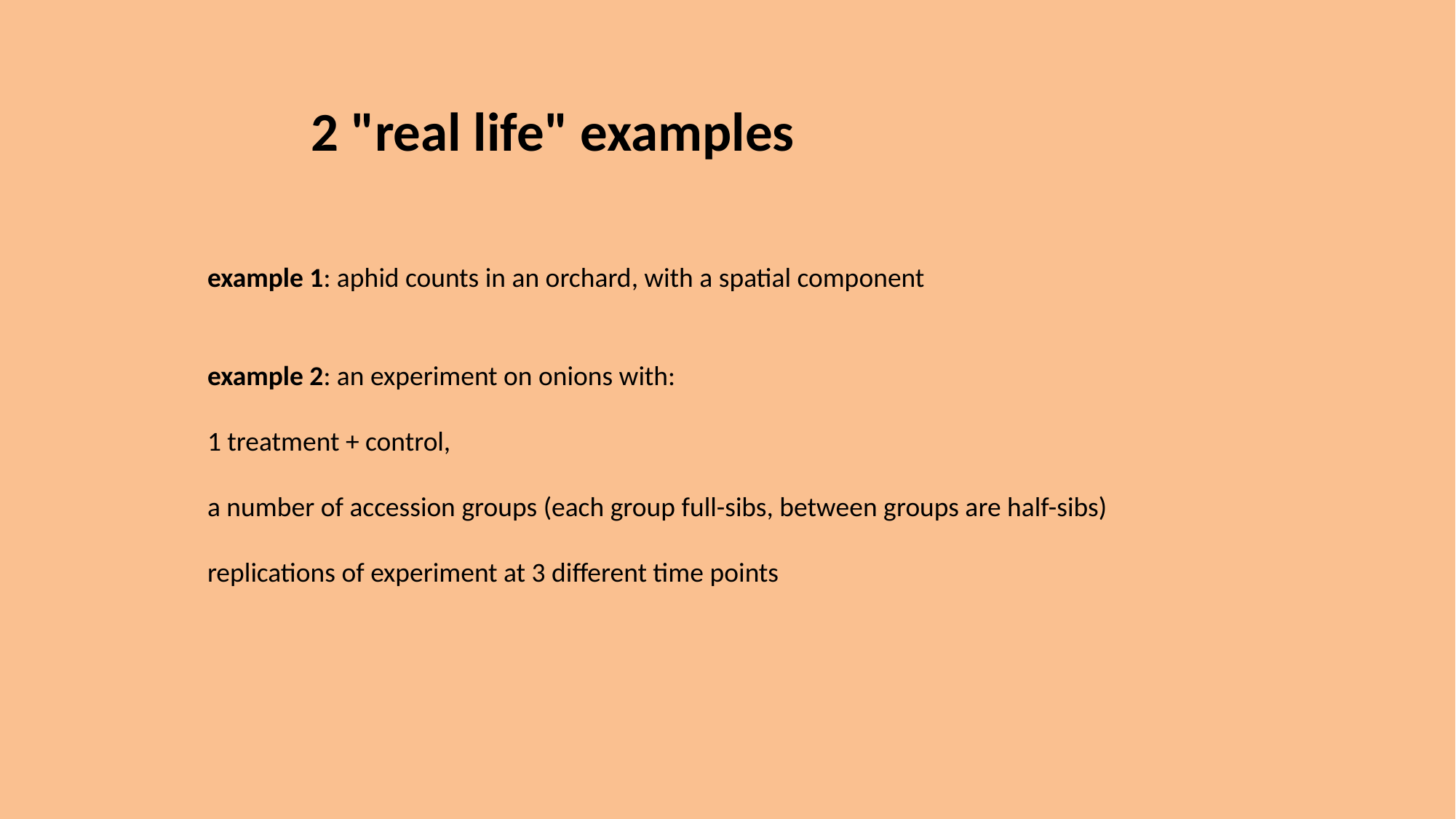

2 "real life" examples
example 1: aphid counts in an orchard, with a spatial component

example 2: an experiment on onions with:

1 treatment + control,

a number of accession groups (each group full-sibs, between groups are half-sibs)

replications of experiment at 3 different time points